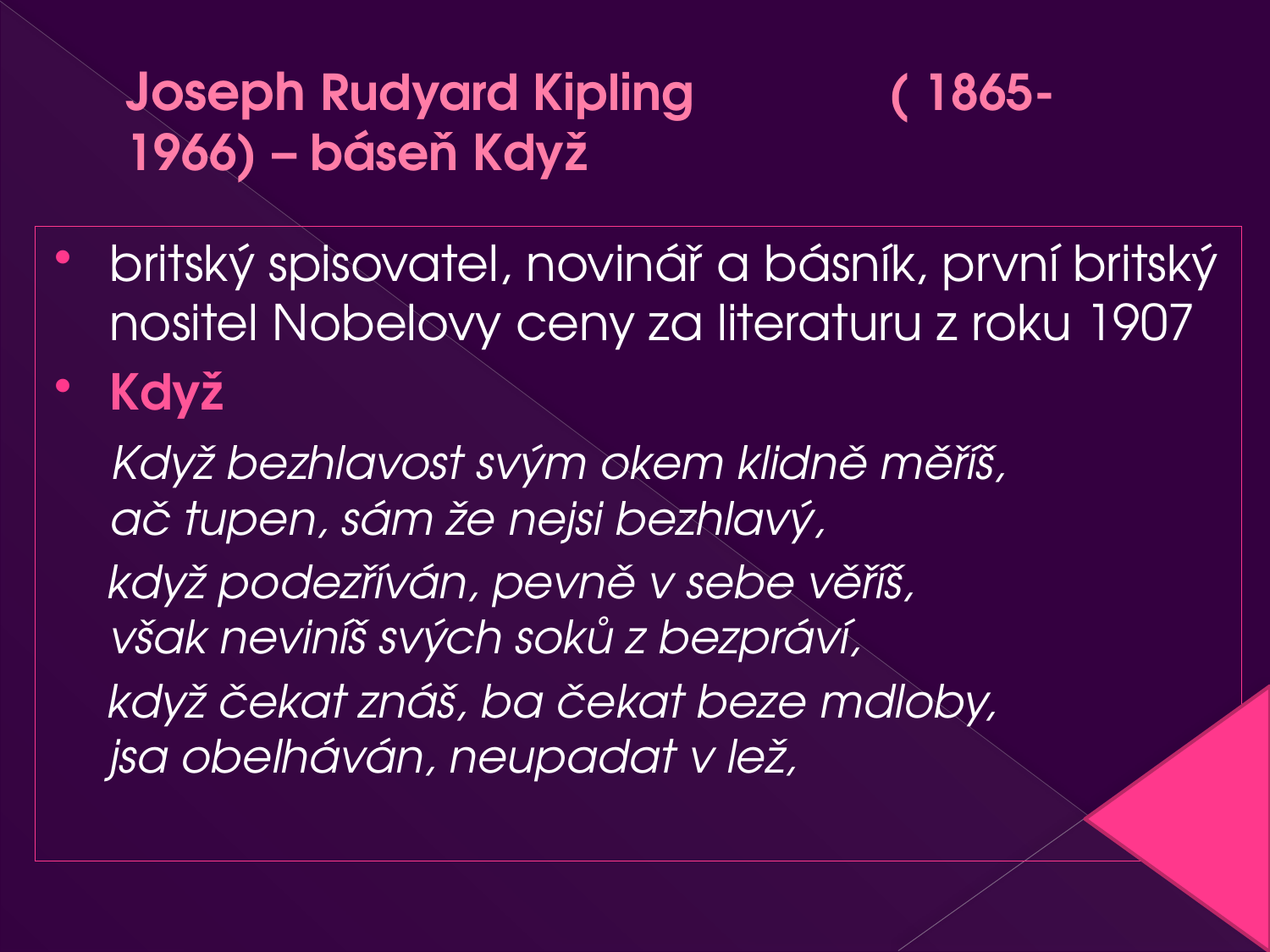

# Joseph Rudyard Kipling              ( 1865- 1966) – báseň Když
britský spisovatel, novinář a básník, první britský nositel Nobelovy ceny za literaturu z roku 1907
Když
    Když bezhlavost svým okem klidně měříš,
ač tupen, sám že nejsi bezhlavý,
    když podezříván, pevně v sebe věříš,
však neviníš svých soků z bezpráví,
    když čekat znáš, ba čekat beze mdloby,
jsa obelháván, neupadat v lež,